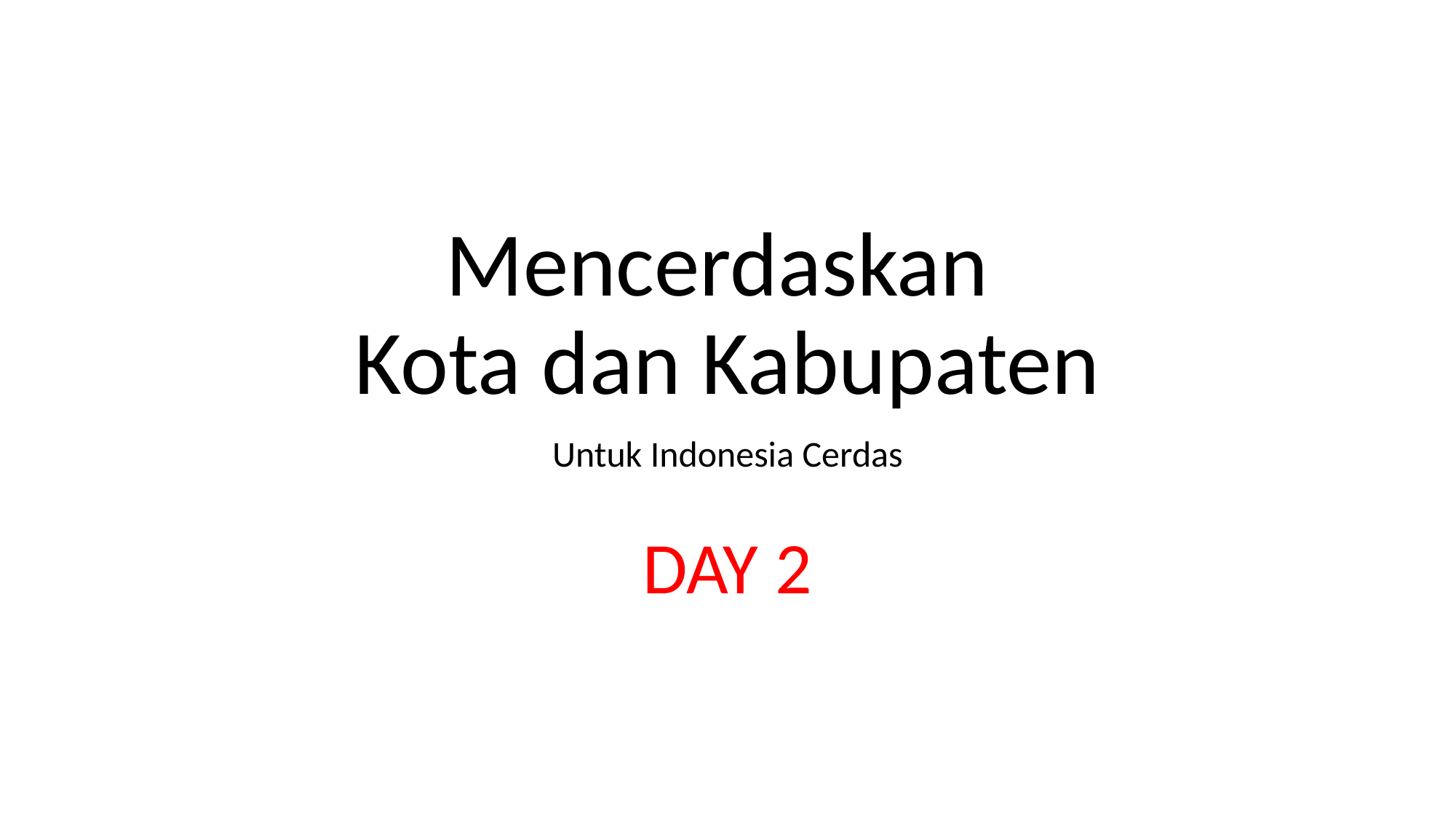

# Mencerdaskan Kota dan Kabupaten
Untuk Indonesia Cerdas
DAY 2